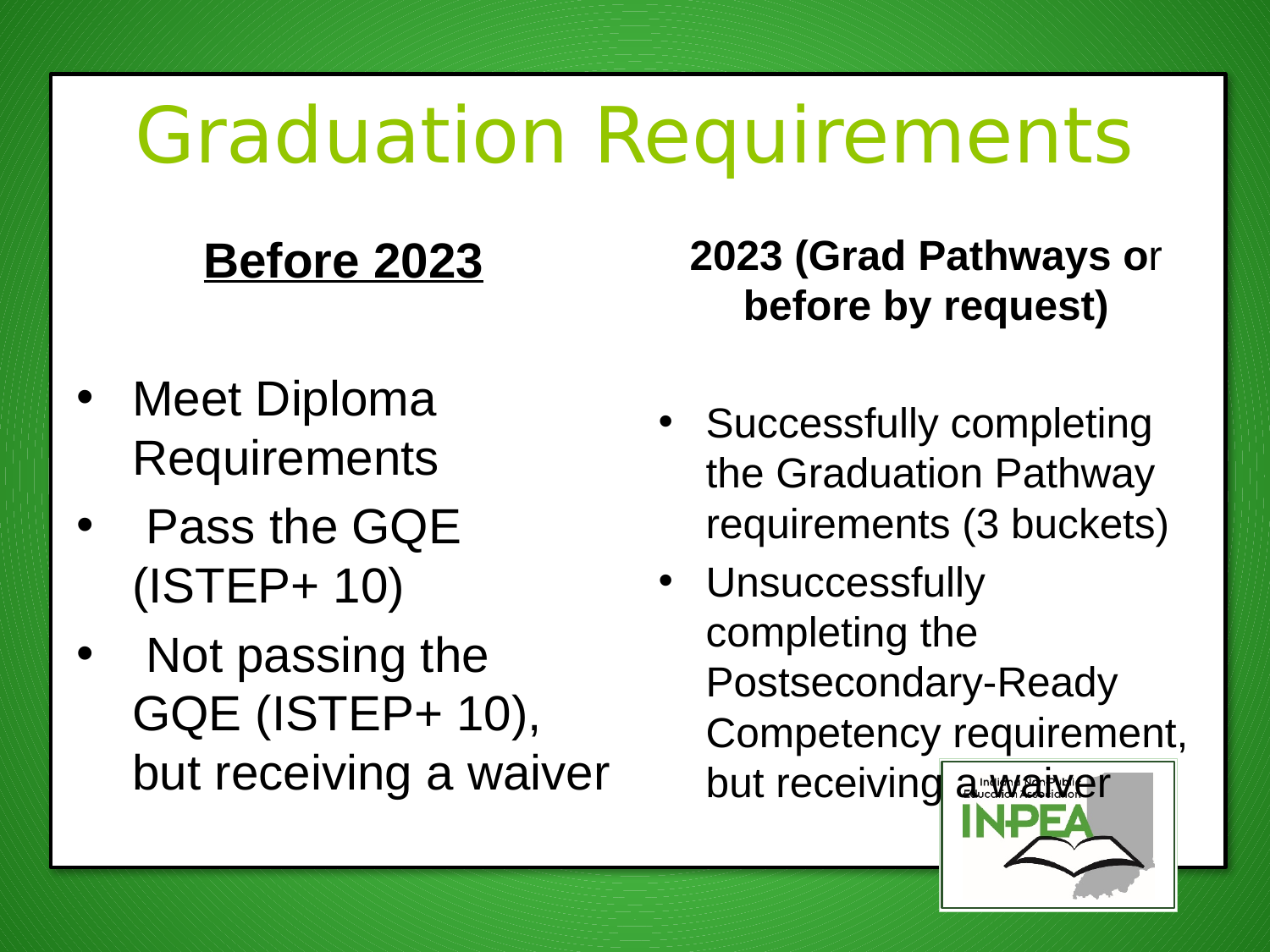

# Graduation Requirements
Before 2023

Meet Diploma Requirements
 Pass the GQE (ISTEP+ 10)
 Not passing the GQE (ISTEP+ 10), but receiving a waiver
2023 (Grad Pathways or before by request)

Successfully completing the Graduation Pathway requirements (3 buckets)
Unsuccessfully completing the Postsecondary-Ready Competency requirement, but receiving a waiver